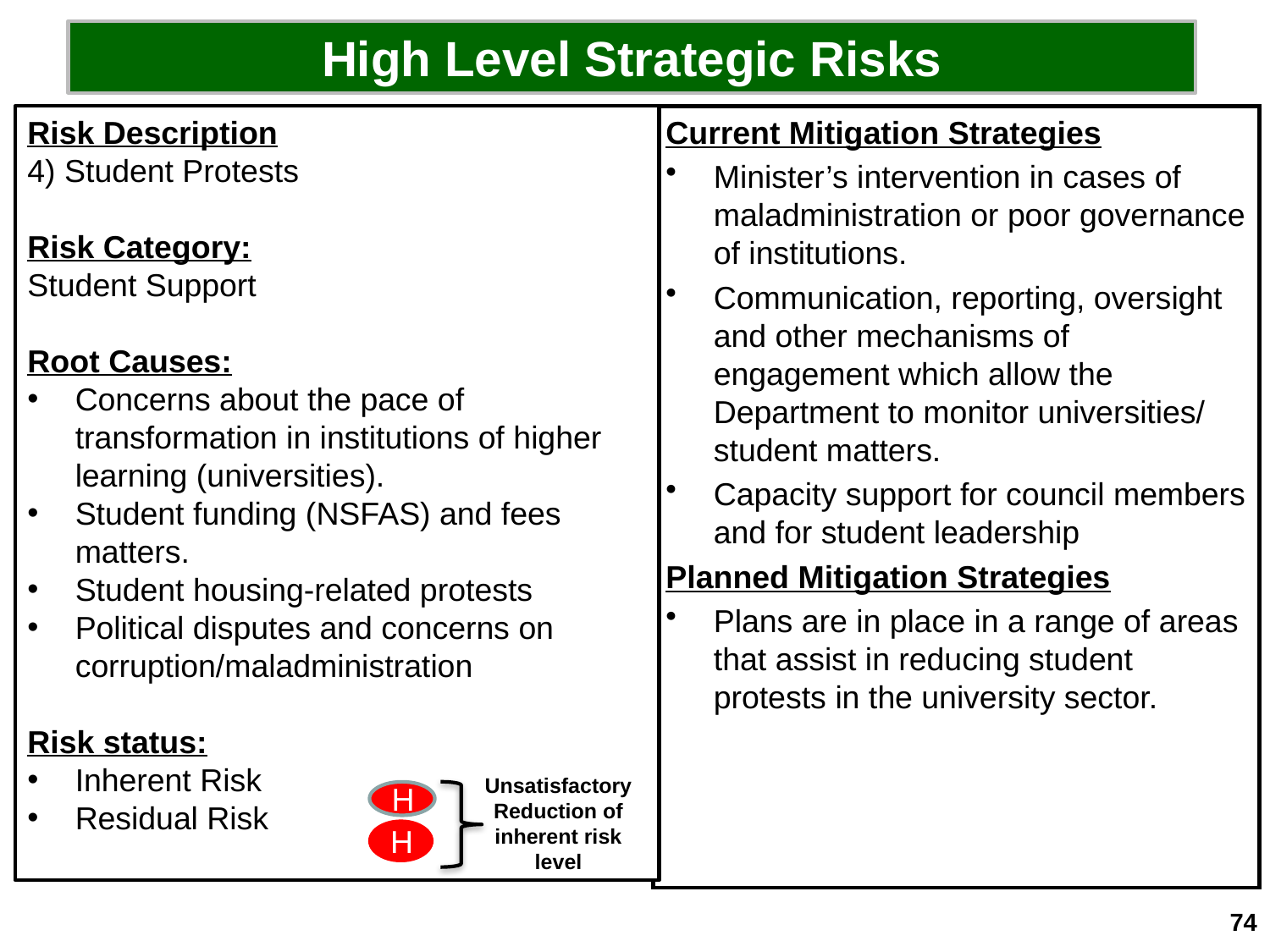

High Level Strategic Risks
#
Risk Description
4) Student Protests

Risk Category:
Student Support

Root Causes:
Concerns about the pace of transformation in institutions of higher learning (universities).
Student funding (NSFAS) and fees matters.
Student housing-related protests
Political disputes and concerns on corruption/maladministration

Risk status:
Inherent Risk
Residual Risk

Current Mitigation Strategies
Minister’s intervention in cases of maladministration or poor governance of institutions.
Communication, reporting, oversight and other mechanisms of engagement which allow the Department to monitor universities/ student matters.
Capacity support for council members and for student leadership
Planned Mitigation Strategies
Plans are in place in a range of areas that assist in reducing student protests in the university sector.

Unsatisfactory Reduction of inherent risk level
H

H
74